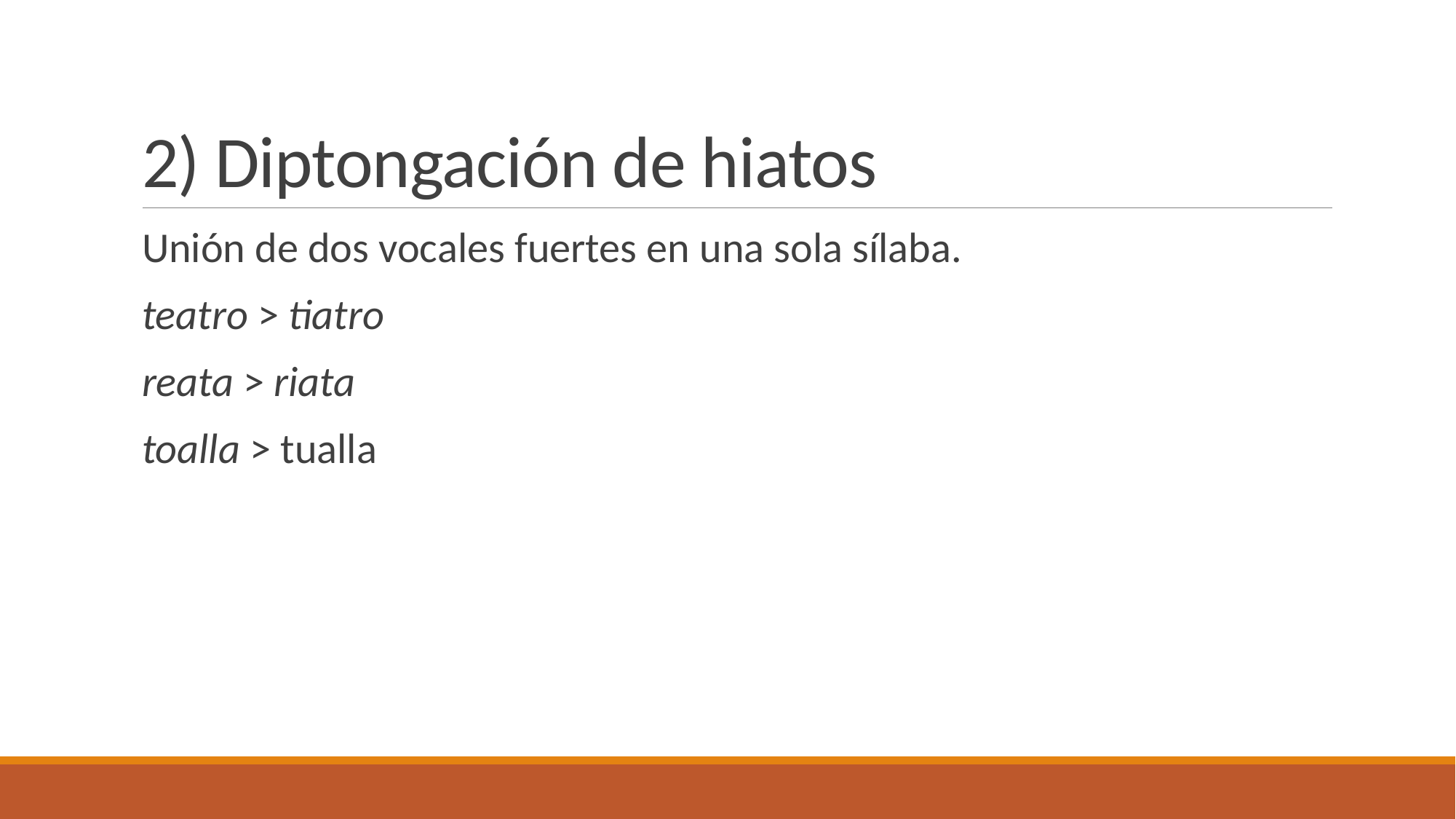

# 2) Diptongación de hiatos
Unión de dos vocales fuertes en una sola sílaba.
teatro > tiatro
reata > riata
toalla > tualla